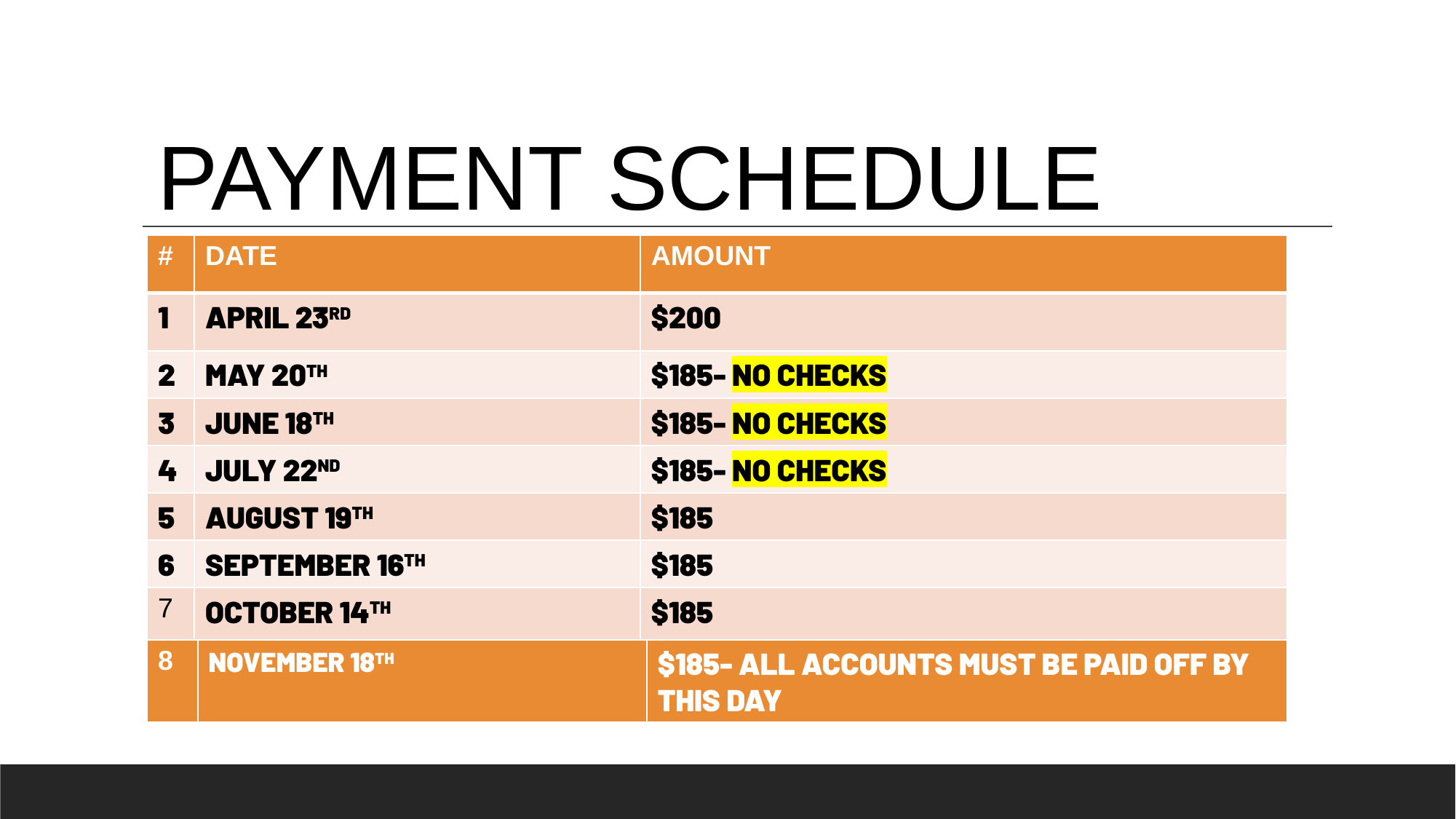

PAYMENT SCHEDULE
| # | DATE | AMOUNT |
| --- | --- | --- |
| 1 | APRIL 23RD | $200 |
| 2 | MAY 20TH | $185- NO CHECKS |
| 3 | JUNE 18TH | $185- NO CHECKS |
| 4 | JULY 22ND | $185- NO CHECKS |
| 5 | AUGUST 19TH | $185 |
| 6 | SEPTEMBER 16TH | $185 |
| 7 | OCTOBER 14TH | $185 |
|  | NOVEMBER 18TH |  |
| 8 | NOVEMBER 18TH | $185- ALL ACCOUNTS MUST BE PAID OFF BY THIS DAY |
| --- | --- | --- |